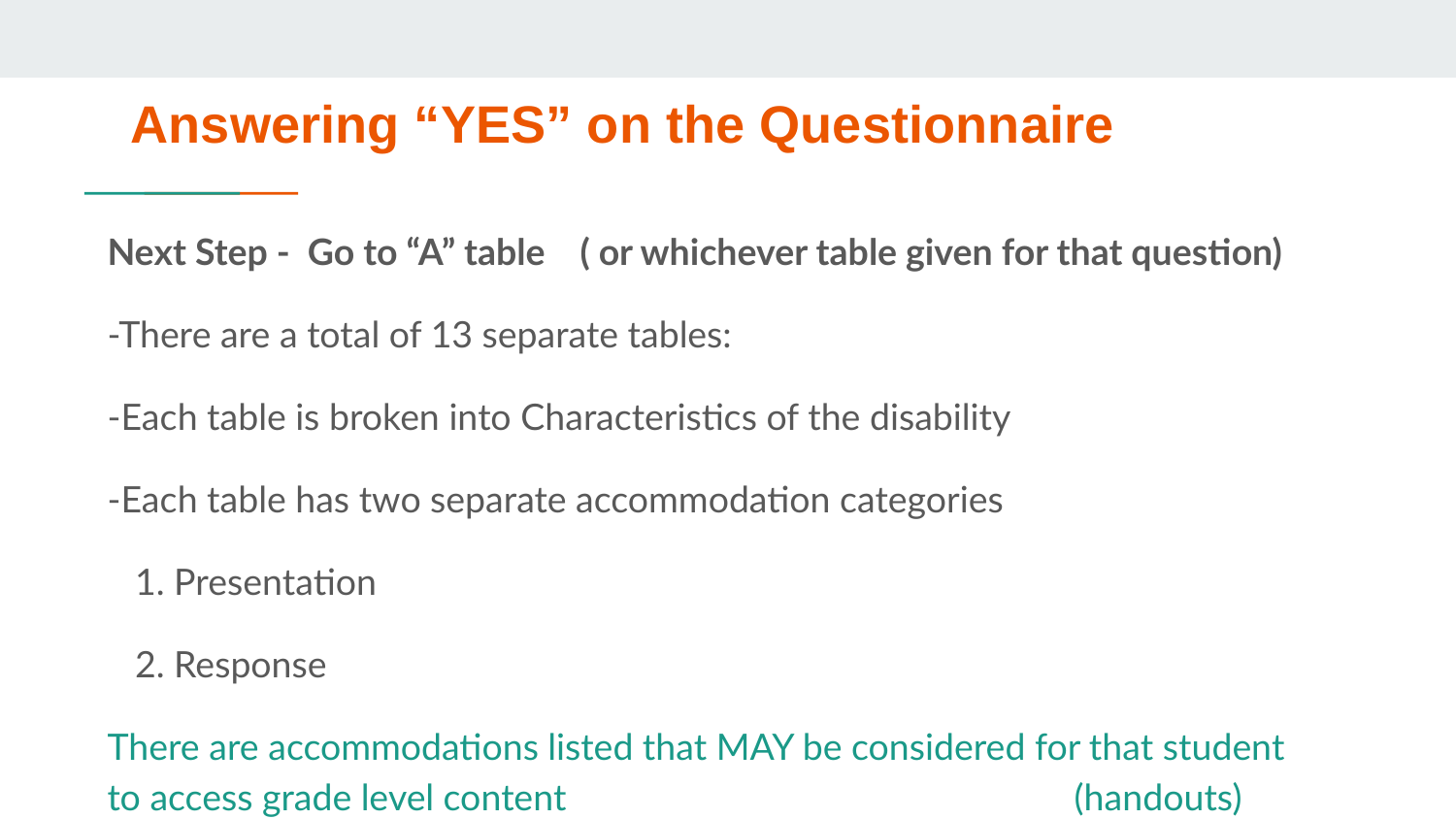

# Answering “YES” on the Questionnaire
Next Step -  Go to “A” table    ( or whichever table given for that question)
-There are a total of 13 separate tables:
-Each table is broken into Characteristics of the disability
-Each table has two separate accommodation categories
   1. Presentation
   2. Response
There are accommodations listed that MAY be considered for that student to access grade level content                                                       (handouts)